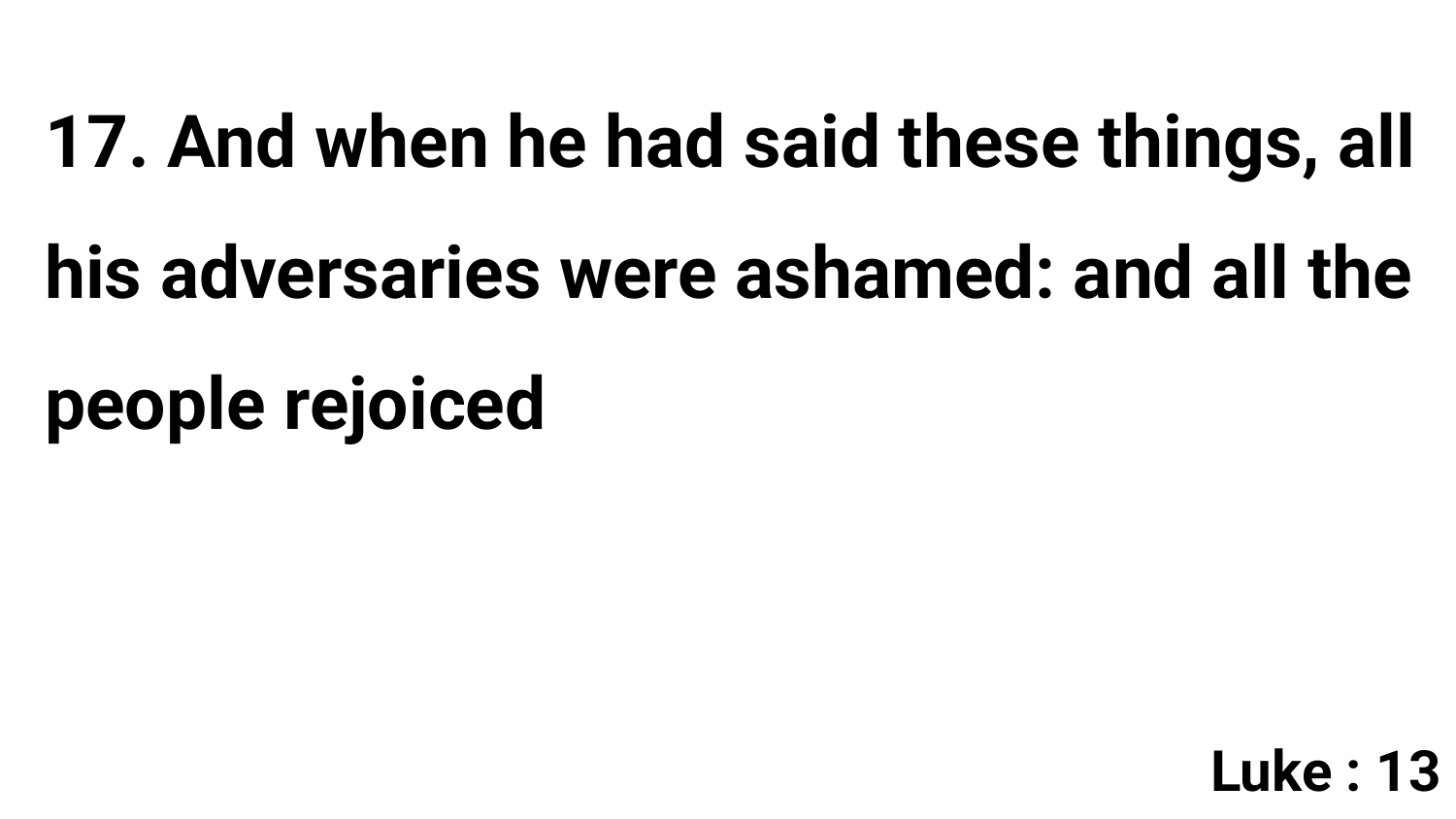

17. And when he had said these things, all his adversaries were ashamed: and all the people rejoiced
Luke : 13